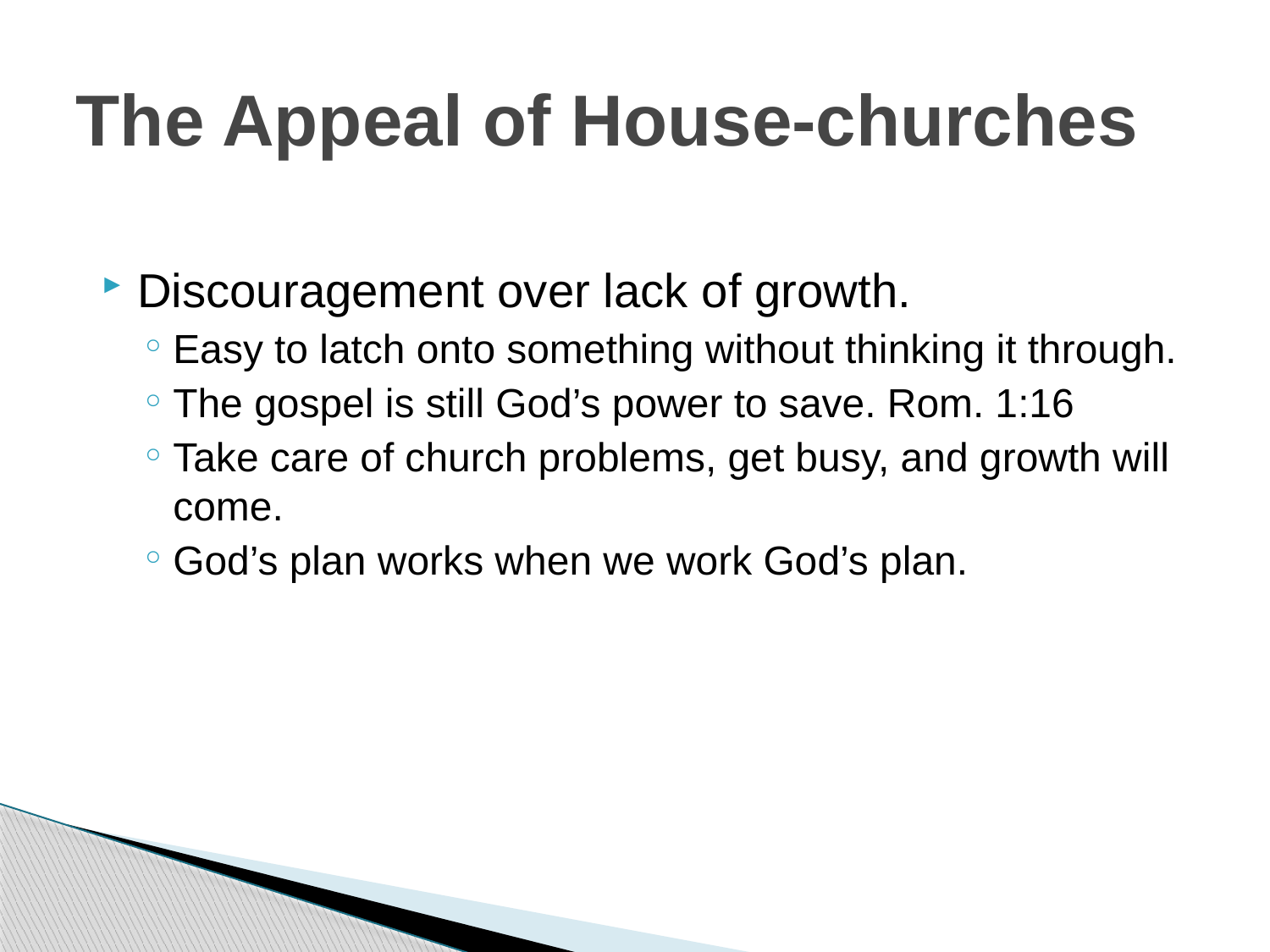

# The Appeal of House-churches
Discouragement over lack of growth.
Easy to latch onto something without thinking it through.
The gospel is still God’s power to save. Rom. 1:16
Take care of church problems, get busy, and growth will come.
God’s plan works when we work God’s plan.